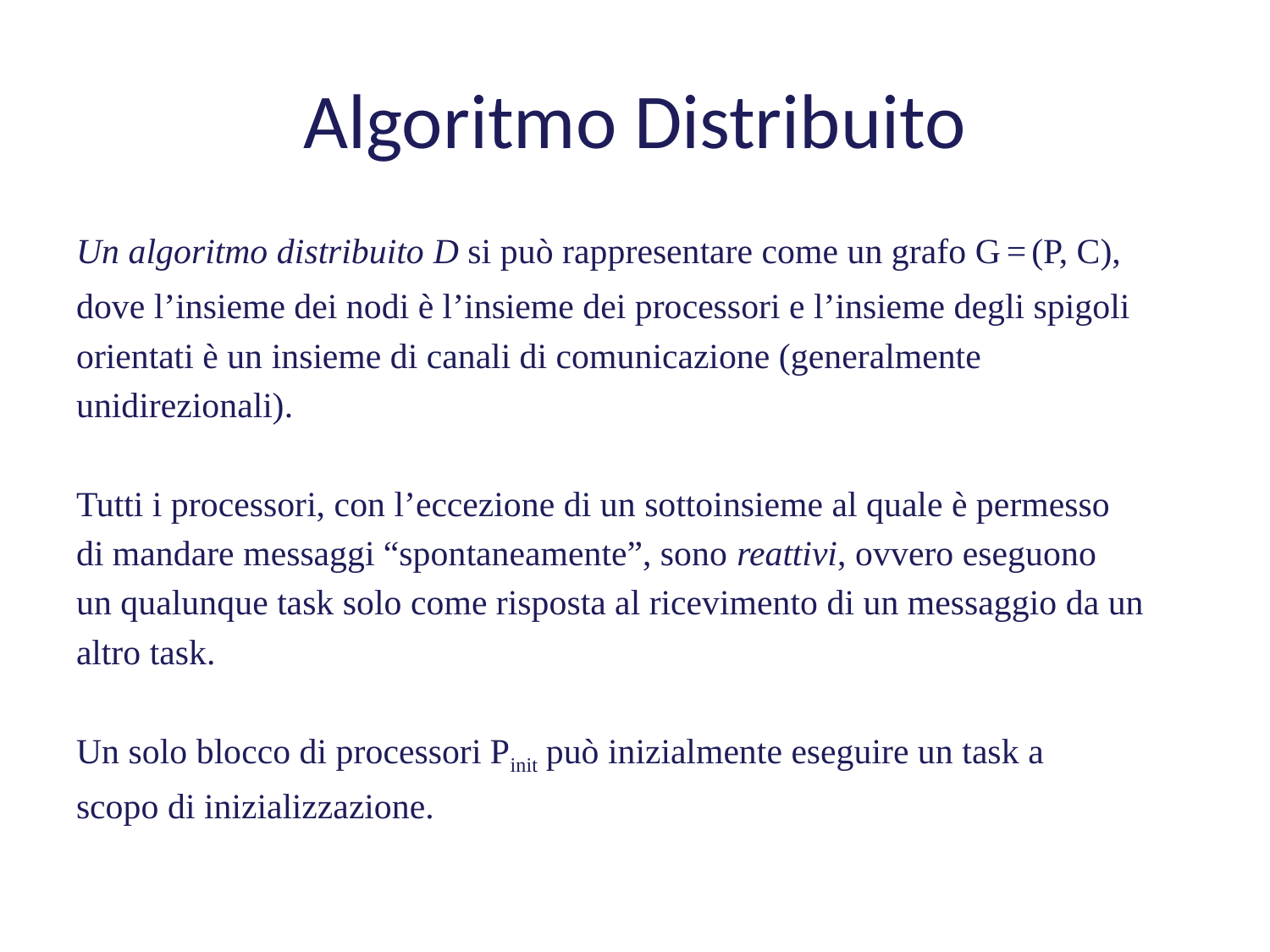

Algoritmo Distribuito
Un algoritmo distribuito D si può rappresentare come un grafo G = (P, C),
dove l’insieme dei nodi è l’insieme dei processori e l’insieme degli spigoli
orientati è un insieme di canali di comunicazione (generalmente
unidirezionali).

Tutti i processori, con l’eccezione di un sottoinsieme al quale è permesso
di mandare messaggi “spontaneamente”, sono reattivi, ovvero eseguono
un qualunque task solo come risposta al ricevimento di un messaggio da un
altro task.

Un solo blocco di processori Pinit può inizialmente eseguire un task a
scopo di inizializzazione.